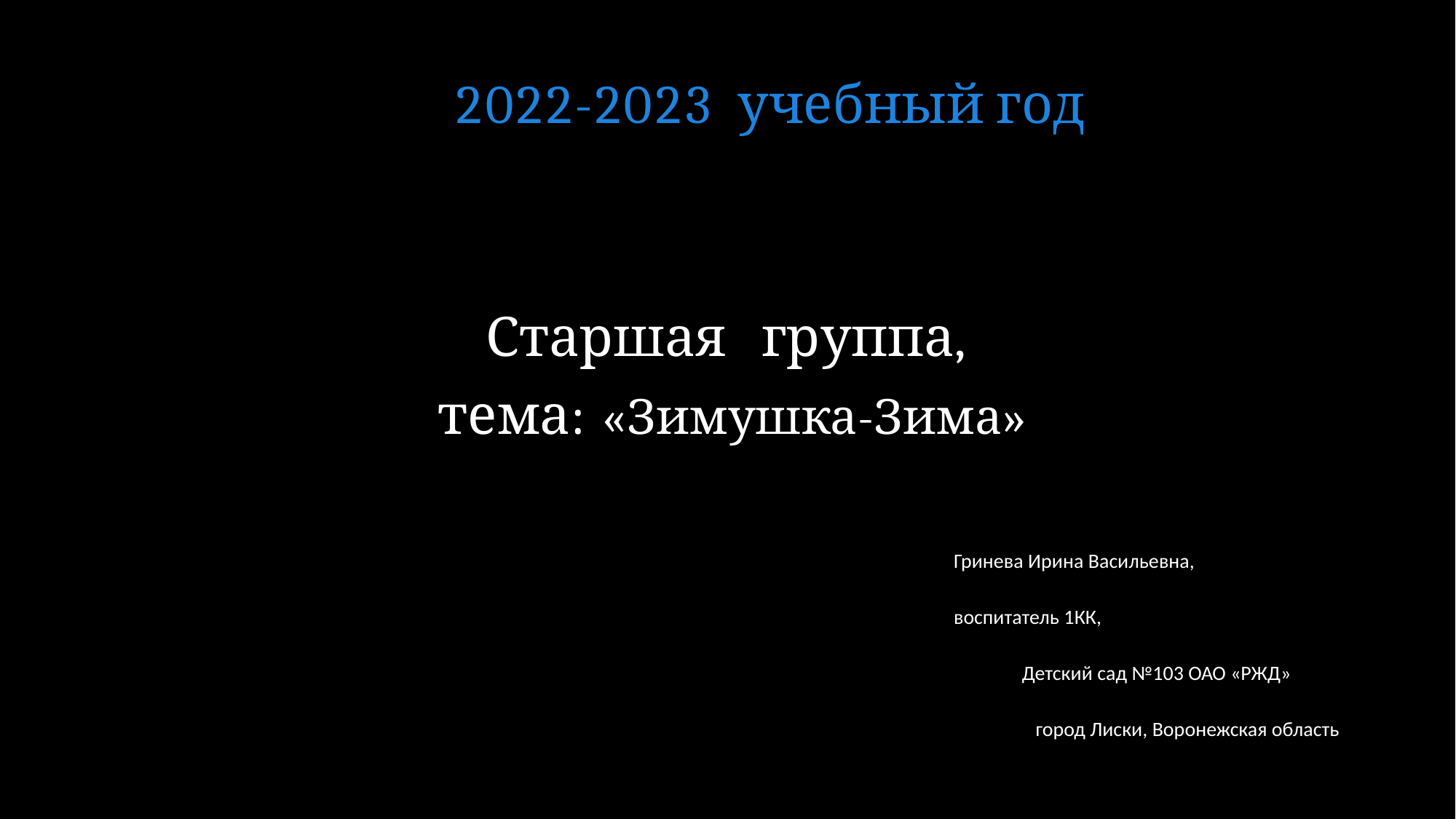

2022-2023  учебный год
# Старшая   группа, тема: «Зимушка-Зима»
Гринева Ирина Васильевна,                                                                                                                                            воспитатель 1КК,                                                                                                                                                                                   Детский сад №103 ОАО «РЖД»                                                                                                                                            город Лиски, Воронежская область